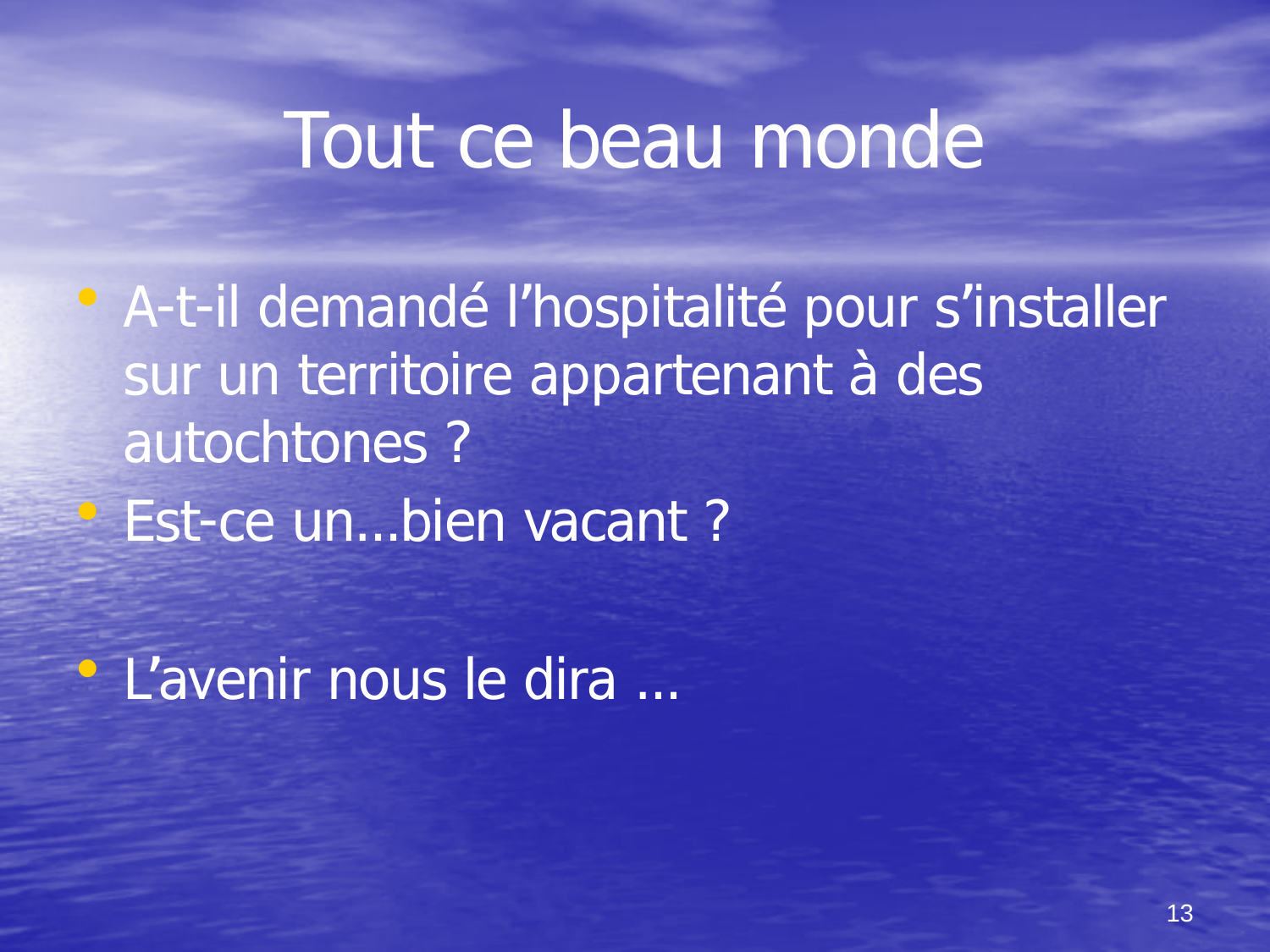

# Tout ce beau monde
A-t-il demandé l’hospitalité pour s’installer sur un territoire appartenant à des autochtones ?
Est-ce un…bien vacant ?

L’avenir nous le dira …
13